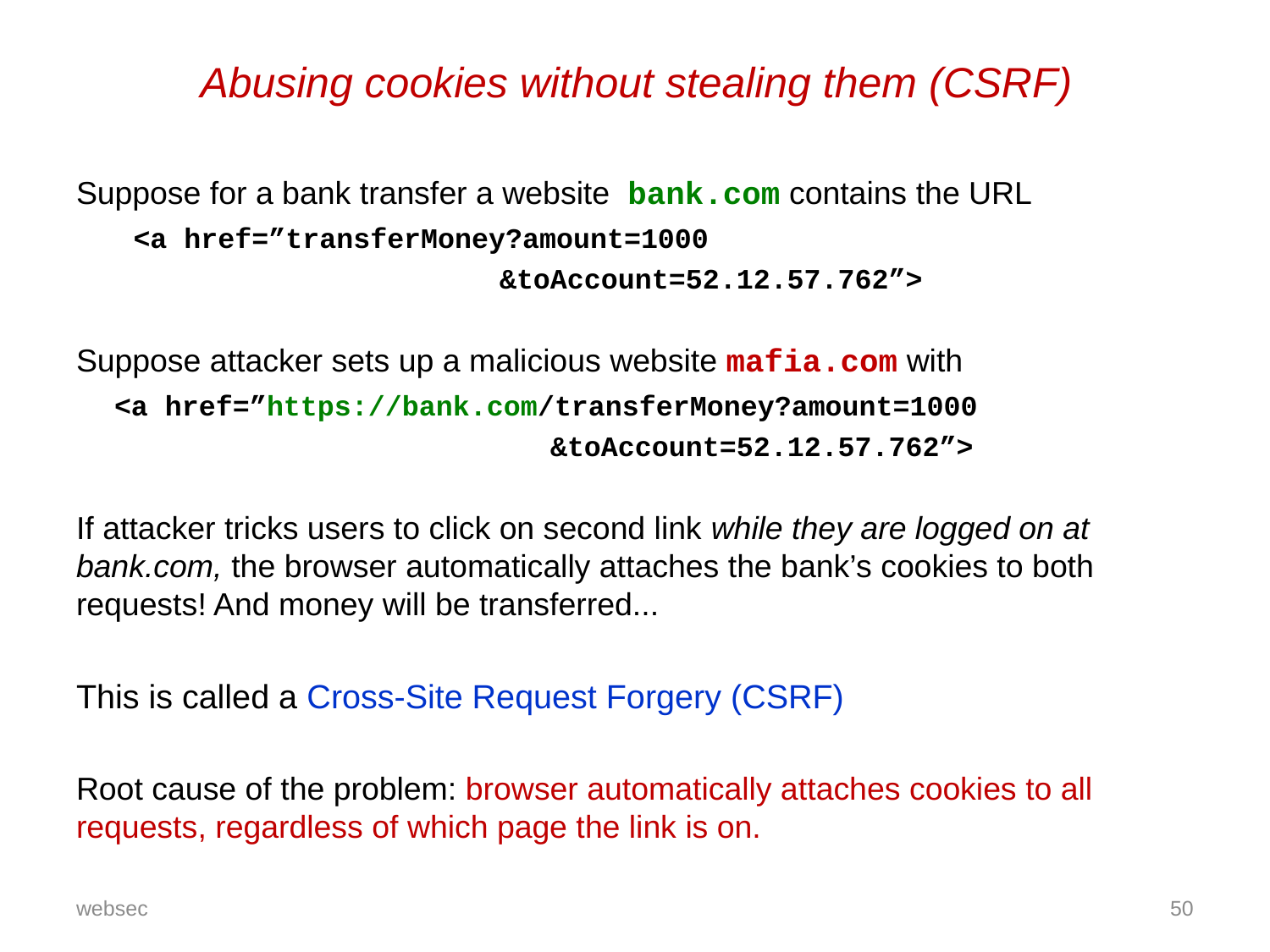

# Abusing cookies without stealing them (CSRF)
Suppose for a bank transfer a website  bank.com contains the URL
   <a href=”transferMoney?amount=1000
                         &toAccount=52.12.57.762”>

Suppose attacker sets up a malicious website mafia.com with
  <a href=”https://bank.com/transferMoney?amount=1000
                            &toAccount=52.12.57.762”>

If attacker tricks users to click on second link while they are logged on at bank.com, the browser automatically attaches the bank’s cookies to both requests! And money will be transferred...

This is called a Cross-Site Request Forgery (CSRF)

Root cause of the problem: browser automatically attaches cookies to all requests, regardless of which page the link is on.
websec
50